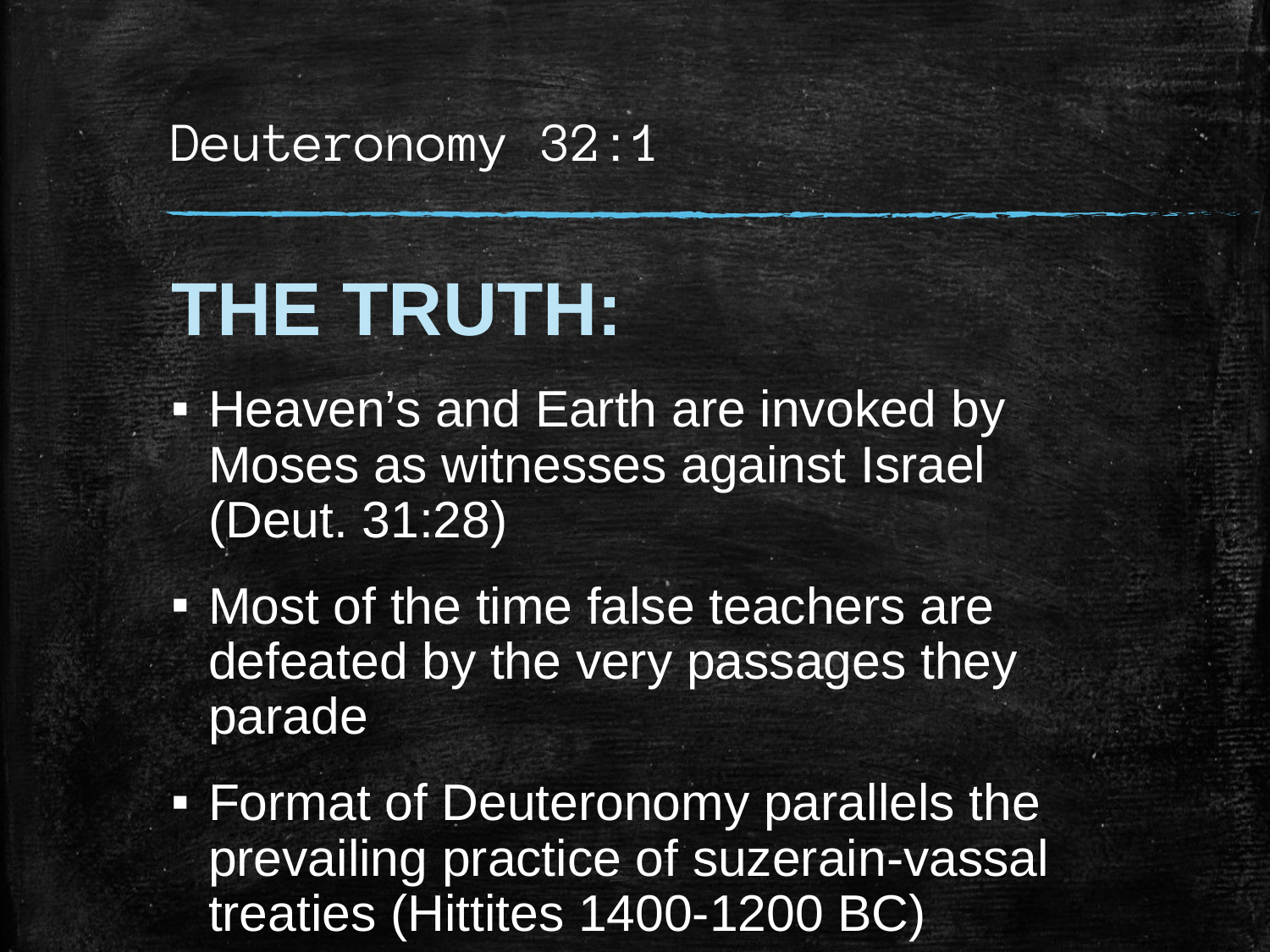

# Deuteronomy 32:1
THE TRUTH:
Heaven’s and Earth are invoked by Moses as witnesses against Israel (Deut. 31:28)
Most of the time false teachers are defeated by the very passages they parade
Format of Deuteronomy parallels the prevailing practice of suzerain-vassal treaties (Hittites 1400-1200 BC)